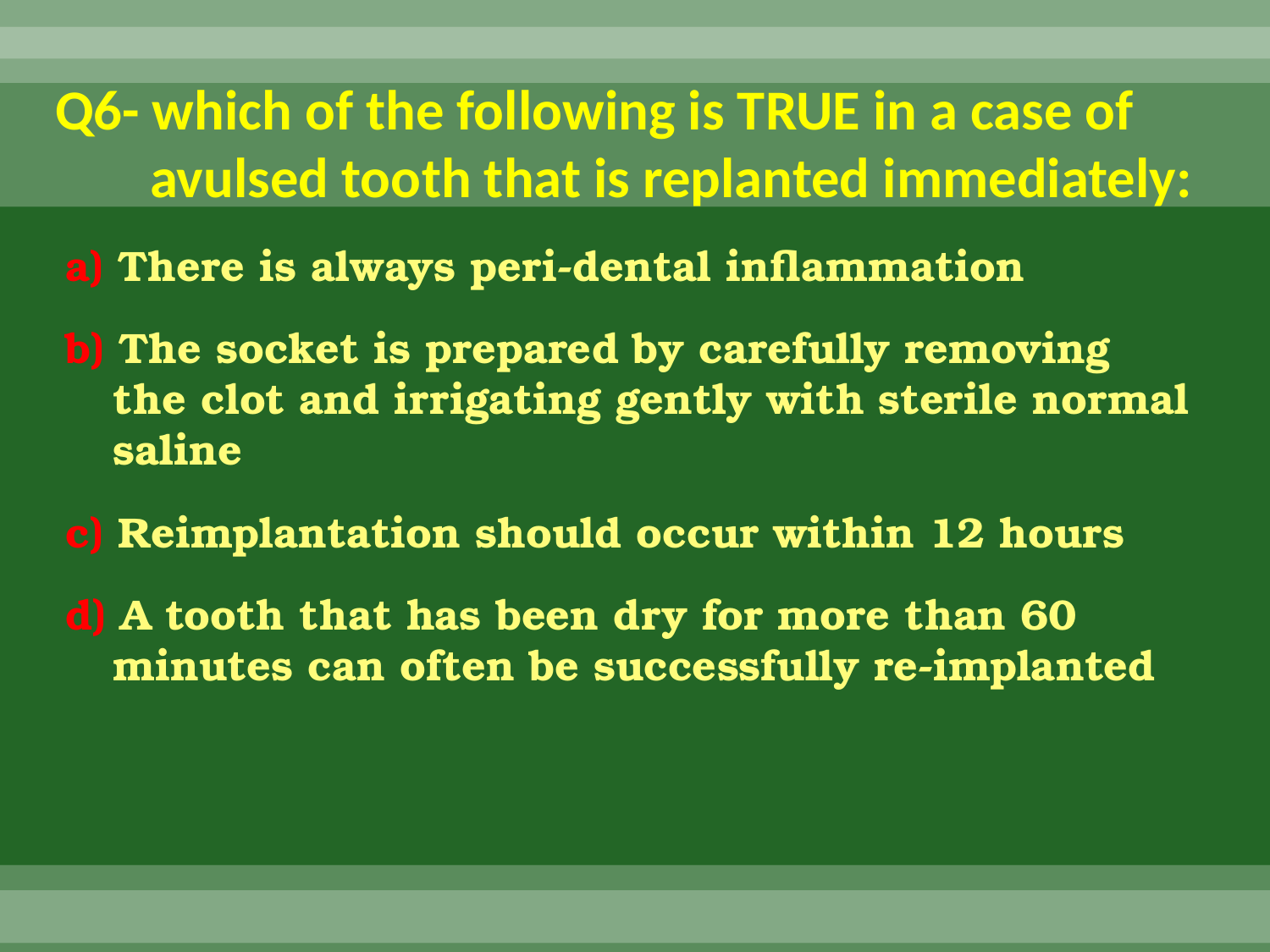

# Q6- which of the following is TRUE in a case of  avulsed tooth that is replanted immediately:
a) There is always peri-dental inflammation
b) The socket is prepared by carefully removing the clot and irrigating gently with sterile normal saline
c) Reimplantation should occur within 12 hours
d) A tooth that has been dry for more than 60 minutes can often be successfully re-implanted